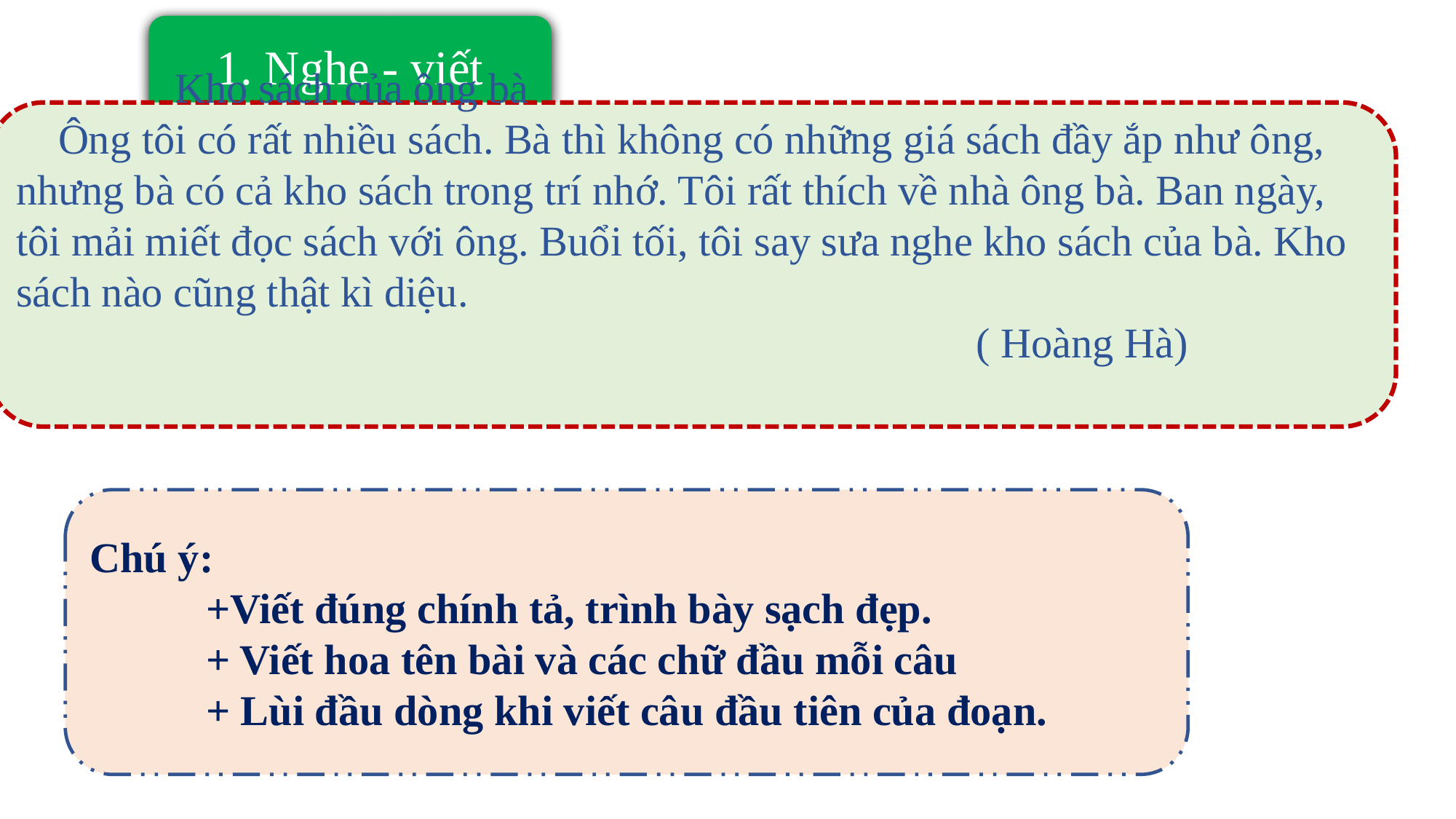

1. Nghe - viết
                       Kho sách của ông bà
    Ông tôi có rất nhiều sách. Bà thì không có những giá sách đầy ắp như ông, nhưng bà có cả kho sách trong trí nhớ. Tôi rất thích về nhà ông bà. Ban ngày, tôi mải miết đọc sách với ông. Buổi tối, tôi say sưa nghe kho sách của bà. Kho sách nào cũng thật kì diệu.
                                                                                           ( Hoàng Hà)
Chú ý:
           +Viết đúng chính tả, trình bày sạch đẹp.
           + Viết hoa tên bài và các chữ đầu mỗi câu
           + Lùi đầu dòng khi viết câu đầu tiên của đoạn.